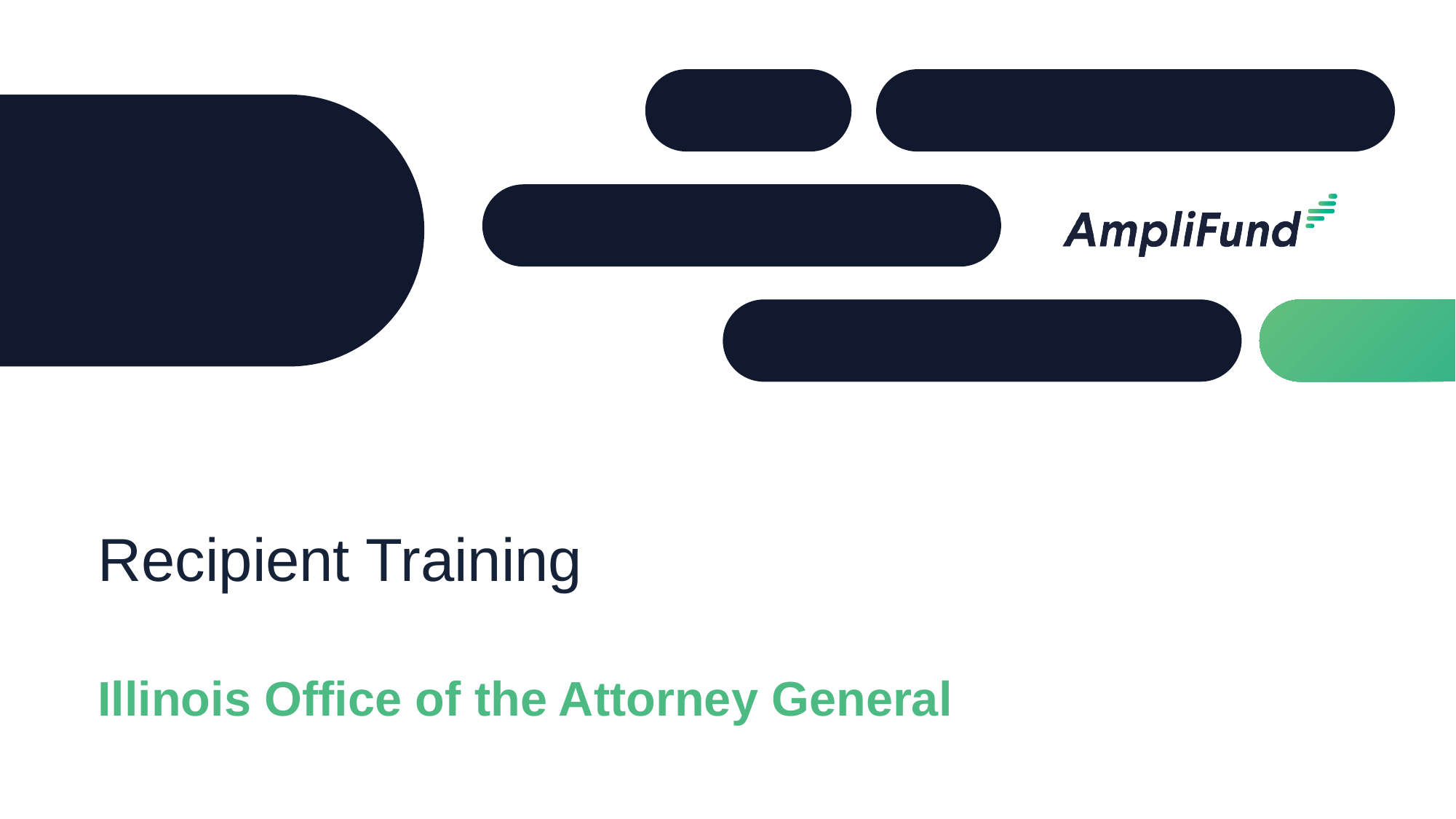

Recipient Training
Illinois Office of the Attorney General